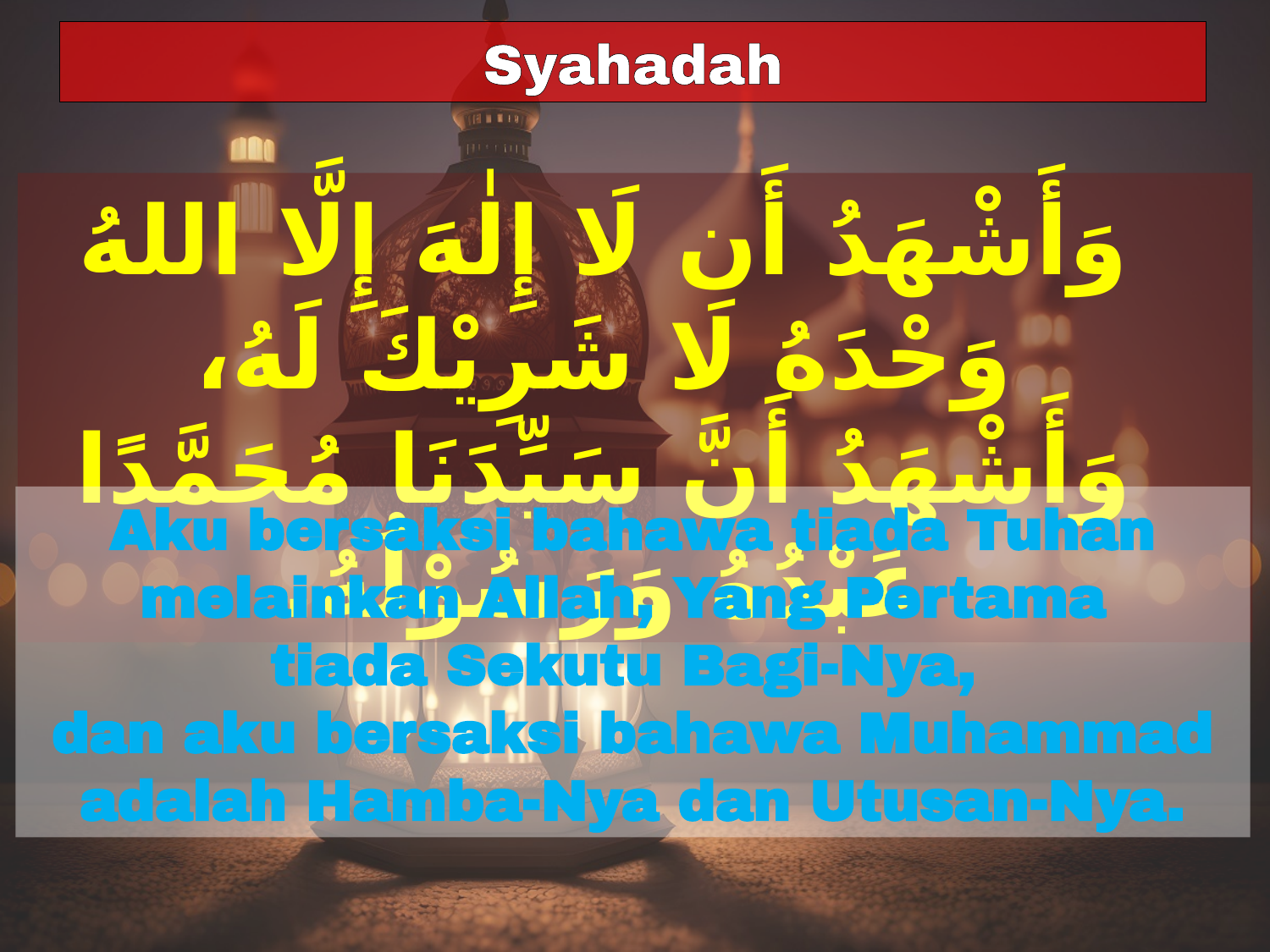

Syahadah
وَأَشْهَدُ أَن لَا إِلٰهَ إِلَّا اللهُ وَحْدَهُ لَا شَرِيْكَ لَهُ،
وَأَشْهَدُ أَنَّ سَيِّدَنَا مُحَمَّدًا عَبْدُهُ وَرَسُوْلُهُ.
Aku bersaksi bahawa tiada Tuhan melainkan Allah, Yang Pertama
tiada Sekutu Bagi-Nya,
dan aku bersaksi bahawa Muhammad adalah Hamba-Nya dan Utusan-Nya.